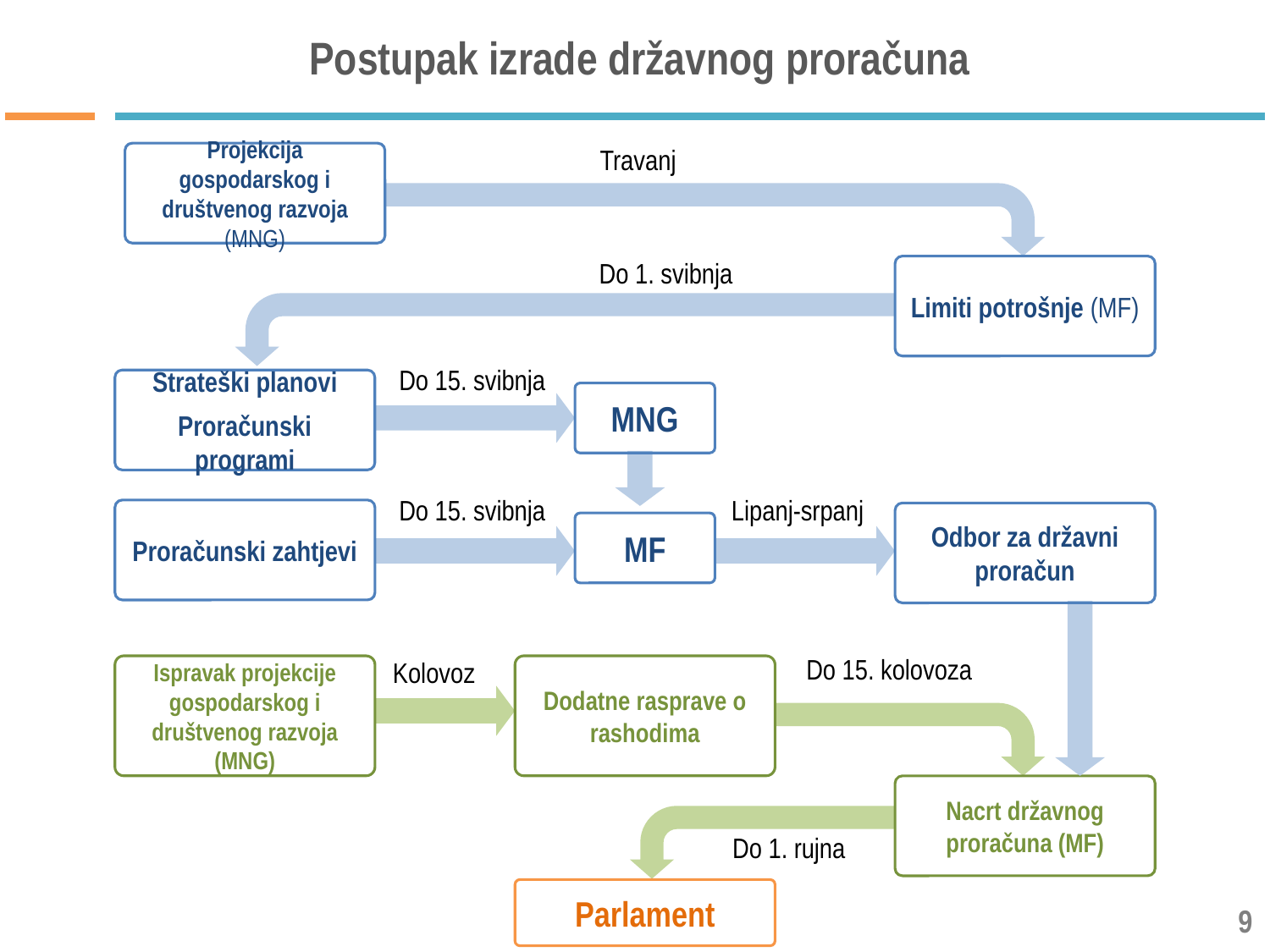

# Postupak izrade državnog proračuna
Travanj
Projekcija gospodarskog i društvenog razvoja (MNG)
Do 1. svibnja
Limiti potrošnje (MF)
Do 15. svibnja
Strateški planovi
Proračunski programi
MNG

Do 15. svibnja
Lipanj-srpanj
Proračunski zahtjevi
Odbor za državni proračun
MF

Do 15. kolovoza
Kolovoz
Ispravak projekcije gospodarskog i društvenog razvoja (MNG)
Dodatne rasprave o rashodima

Nacrt državnog proračuna (MF)
Do 1. rujna
Parlament
9